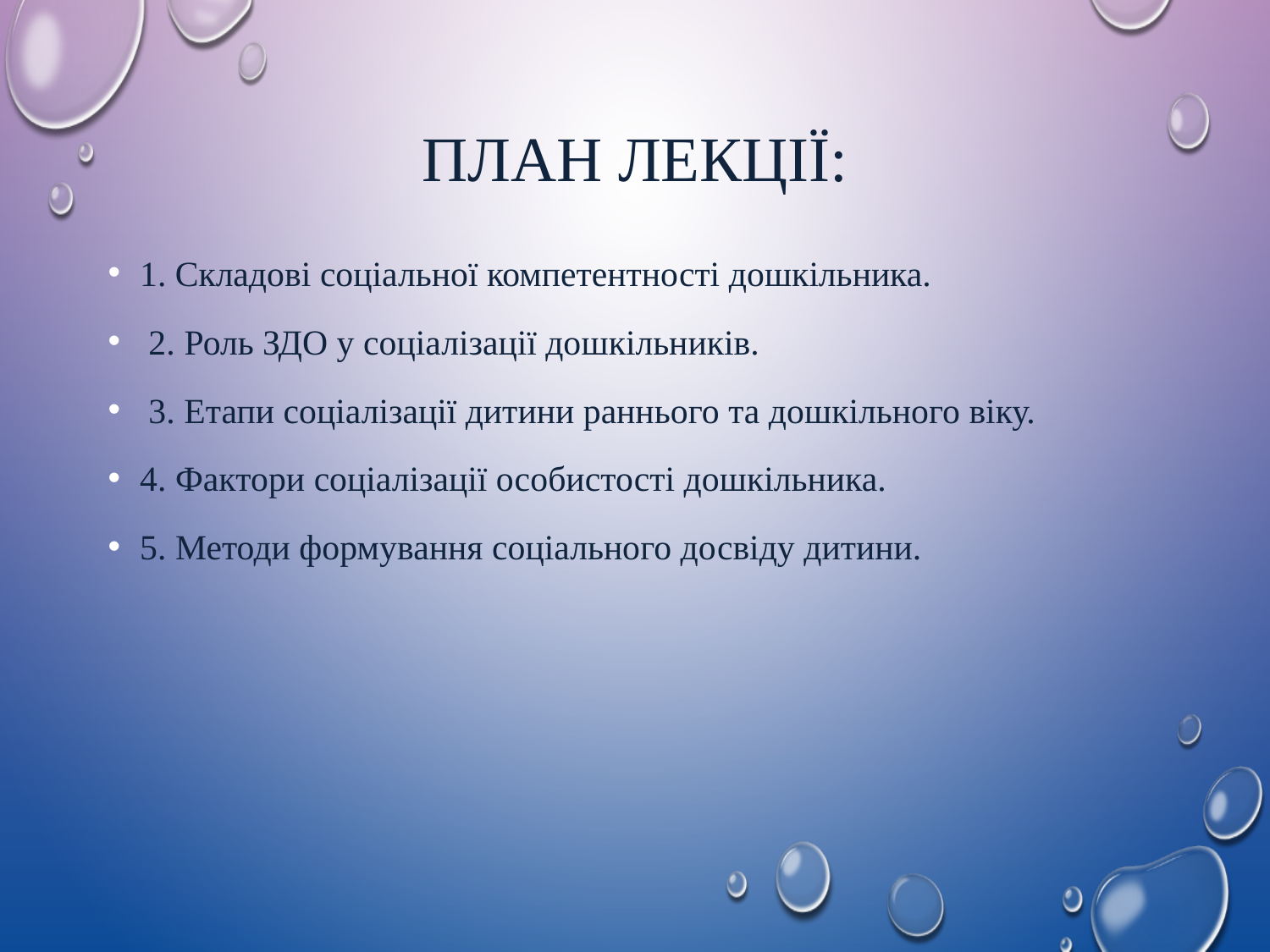

# План лекції:
1. Складові соціальної компетентності дошкільника.
 2. Роль ЗДО у соціалізації дошкільників.
 3. Етапи соціалізації дитини раннього та дошкільного віку.
4. Фактори соціалізації особистості дошкільника.
5. Методи формування соціального досвіду дитини.